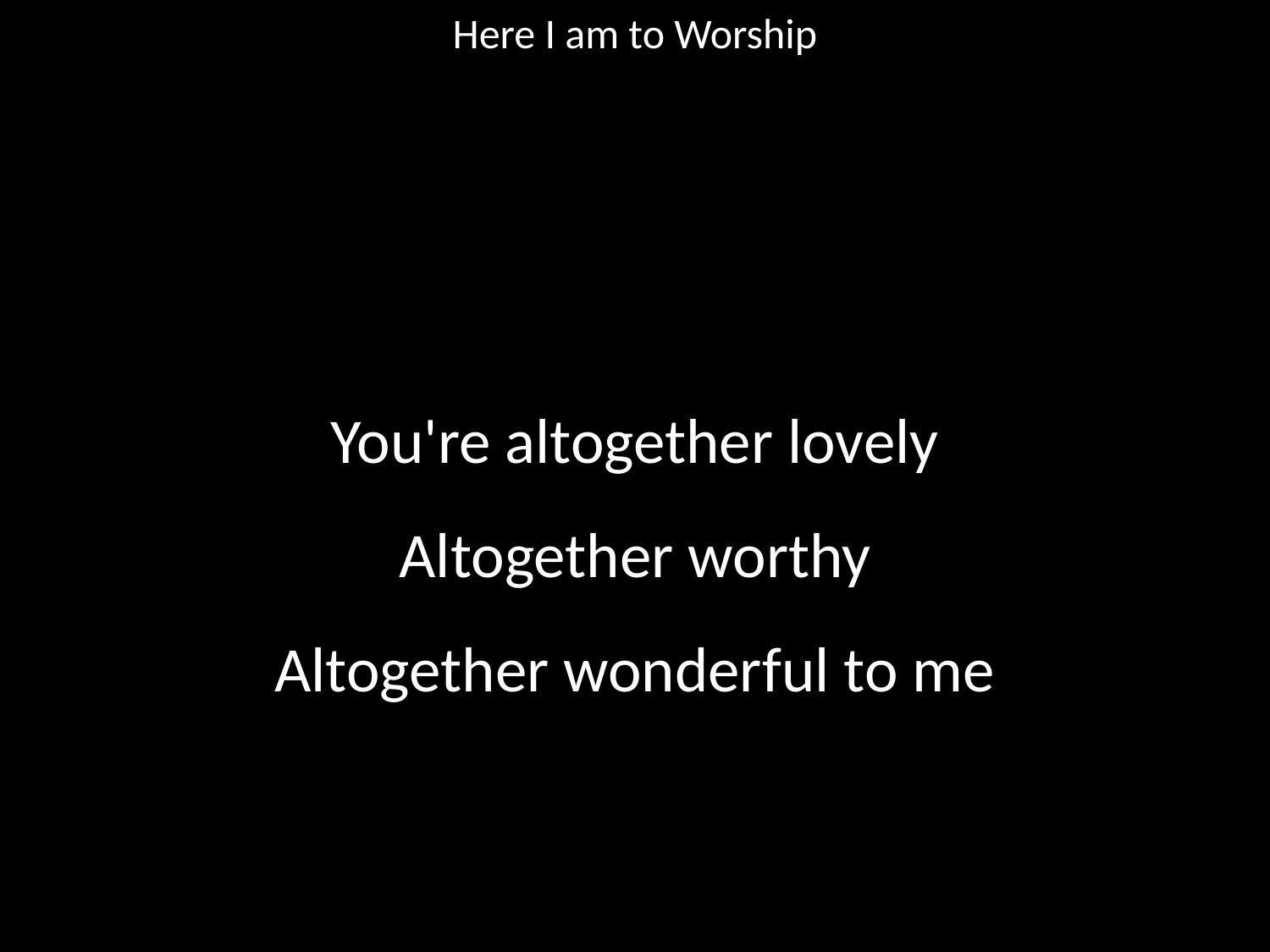

Here I am to Worship
#
You're altogether lovely
Altogether worthy
Altogether wonderful to me